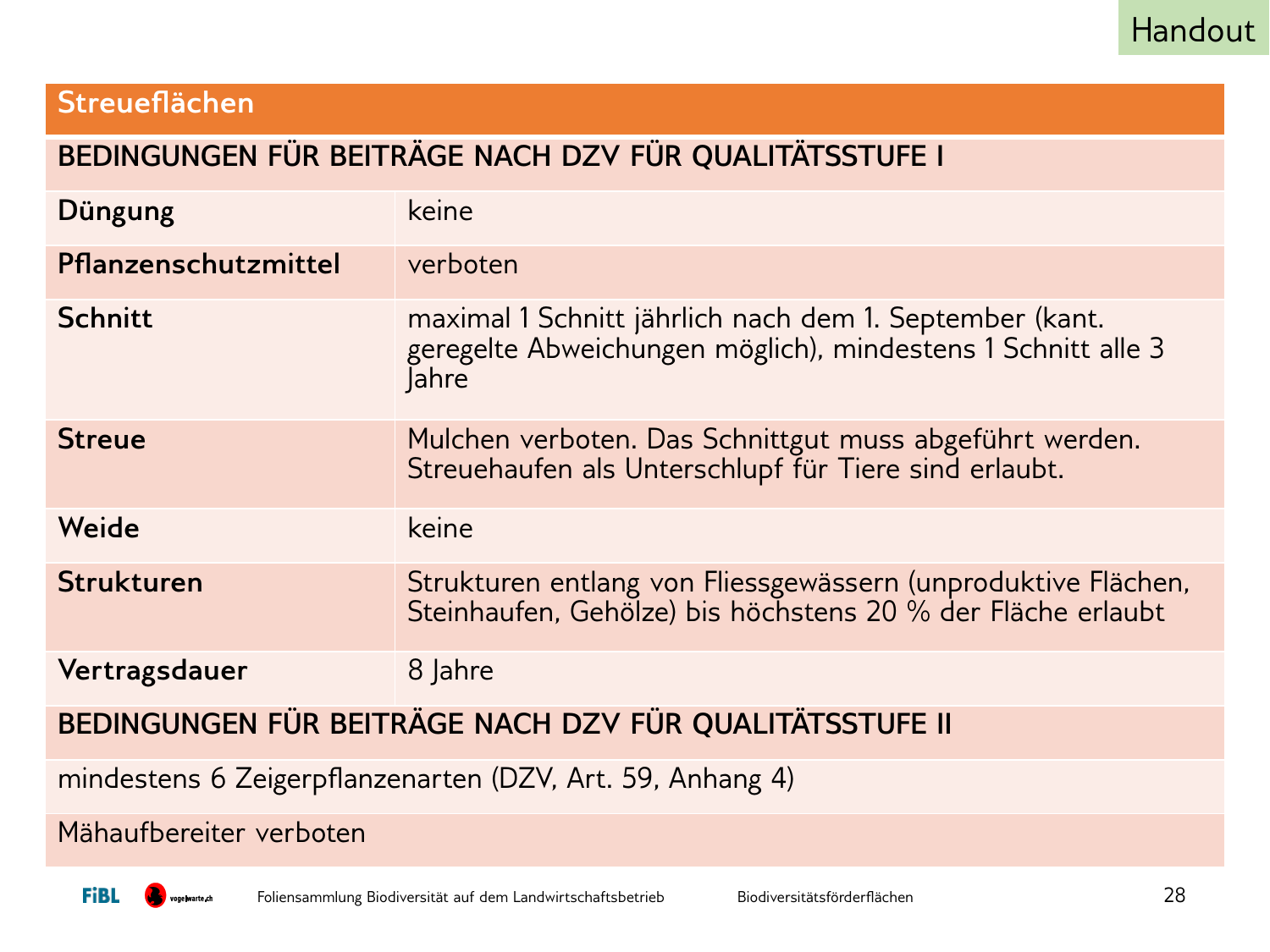

Handout
| Streueflächen |  |
| --- | --- |
| BEDINGUNGEN FÜR BEITRÄGE NACH DZV FÜR QUALITÄTSSTUFE I |  |
| Düngung | keine |
| Pflanzenschutzmittel | verboten |
| Schnitt | maximal 1 Schnitt jährlich nach dem 1. September (kant. geregelte Abweichungen möglich), mindestens 1 Schnitt alle 3 Jahre |
| Streue | Mulchen verboten. Das Schnittgut muss abgeführt werden. Streuehaufen als Unterschlupf für Tiere sind erlaubt. |
| Weide | keine |
| Strukturen | Strukturen entlang von Fliessgewässern (unproduktive Flächen, Steinhaufen, Gehölze) bis höchstens 20 % der Fläche erlaubt |
| Vertragsdauer | 8 Jahre |
| BEDINGUNGEN FÜR BEITRÄGE NACH DZV FÜR QUALITÄTSSTUFE II |  |
| mindestens 6 Zeigerpflanzenarten (DZV, Art. 59, Anhang 4) |  |
| Mähaufbereiter verboten |  |
28